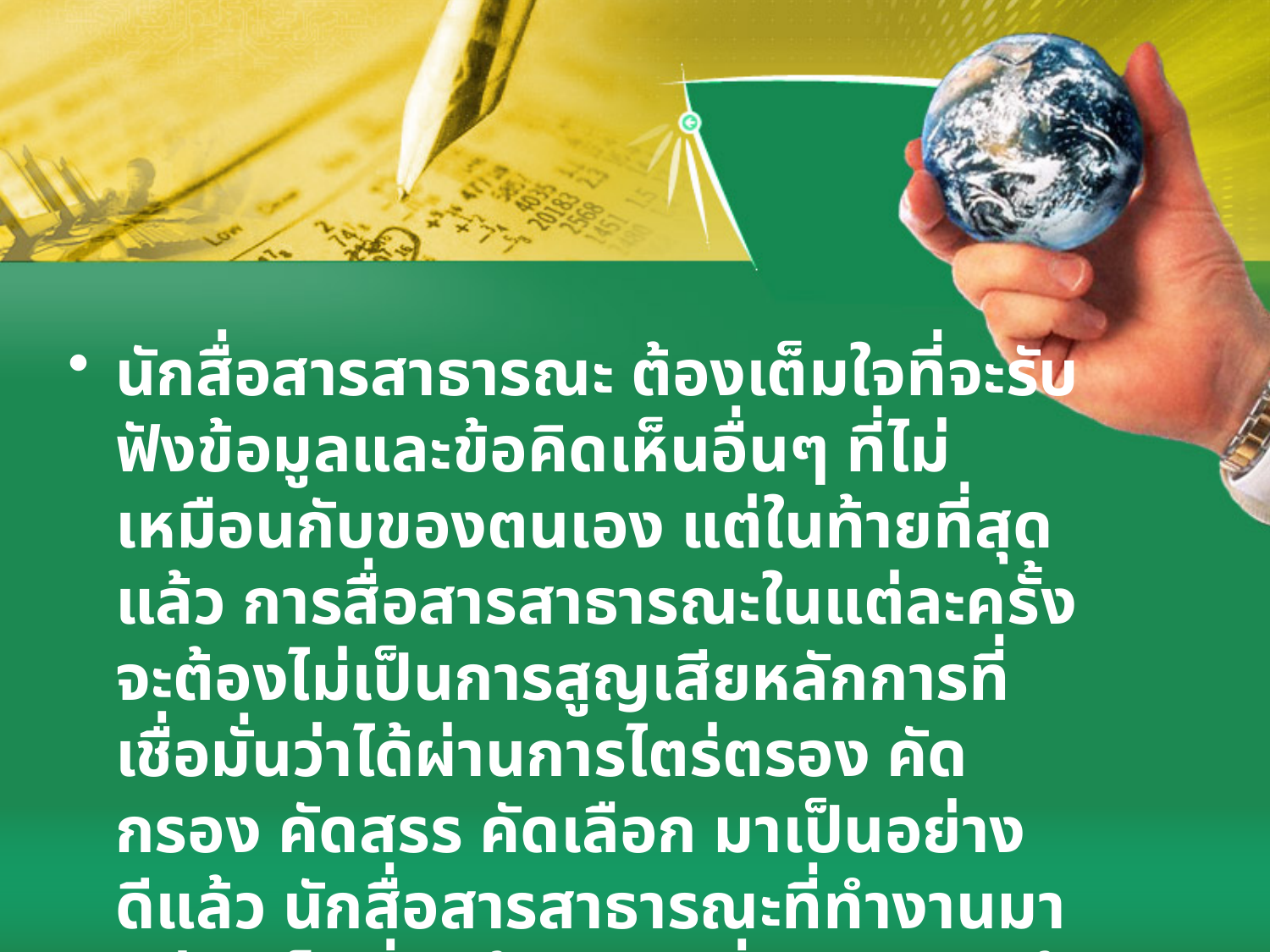

นักสื่อสารสาธารณะ ต้องเต็มใจที่จะรับฟังข้อมูลและข้อคิดเห็นอื่นๆ ที่ไม่เหมือนกับของตนเอง แต่ในท้ายที่สุดแล้ว การสื่อสารสาธารณะในแต่ละครั้ง จะต้องไม่เป็นการสูญเสียหลักการที่เชื่อมั่นว่าได้ผ่านการไตร่ตรอง คัดกรอง คัดสรร คัดเลือก มาเป็นอย่างดีแล้ว นักสื่อสารสาธารณะที่ทำงานมาอย่างเต็มที่ จะต้องยินดีที่จะประจันหน้ากับการท้าทายใดๆมากกว่าการสมยอมอย่างผิดๆ